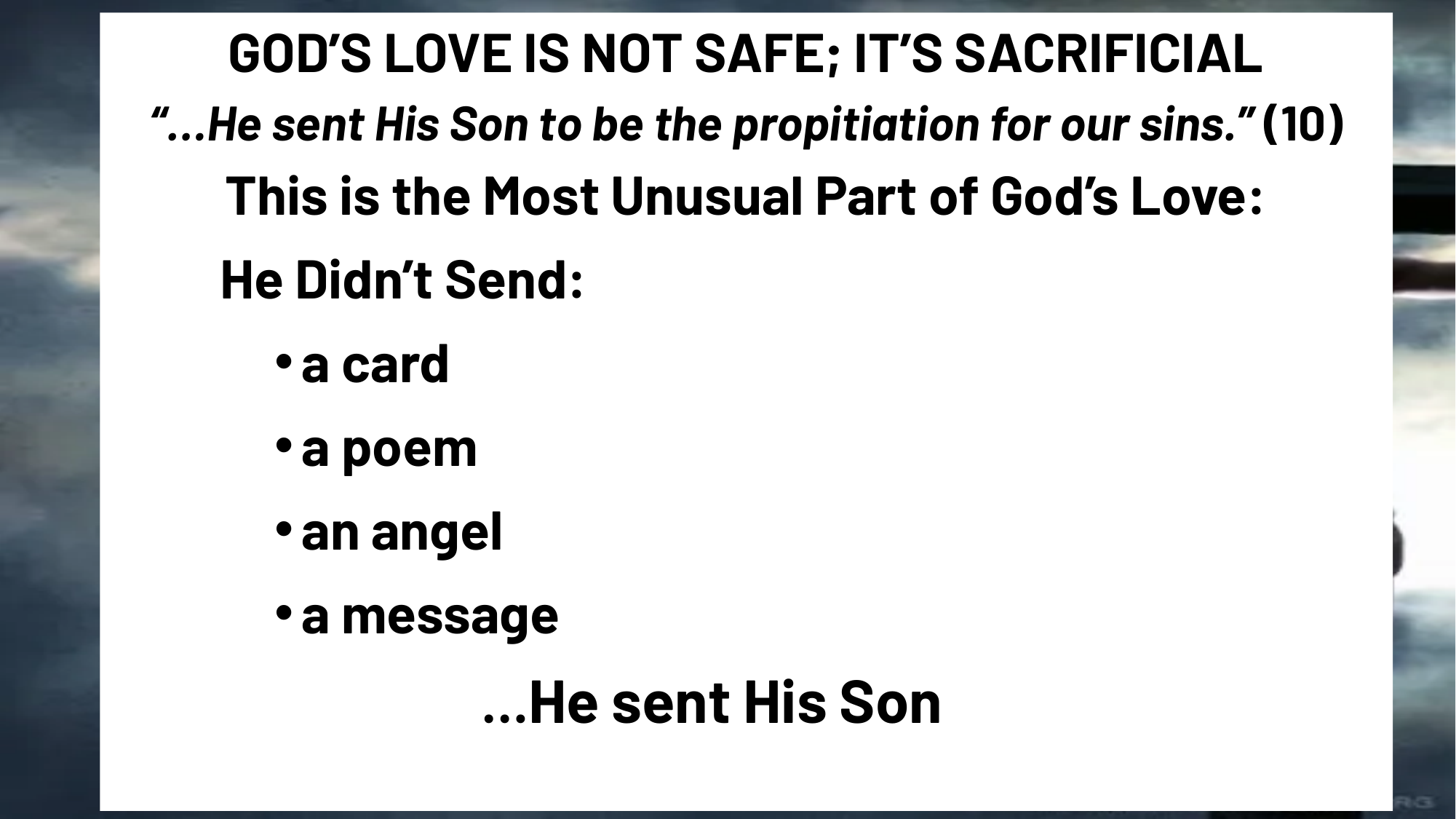

GOD’S LOVE IS NOT SAFE; IT’S SACRIFICIAL
“…He sent His Son to be the propitiation for our sins.” (10)
This is the Most Unusual Part of God’s Love:
He Didn’t Send:
a card
a poem
an angel
a message
                        …He sent His Son